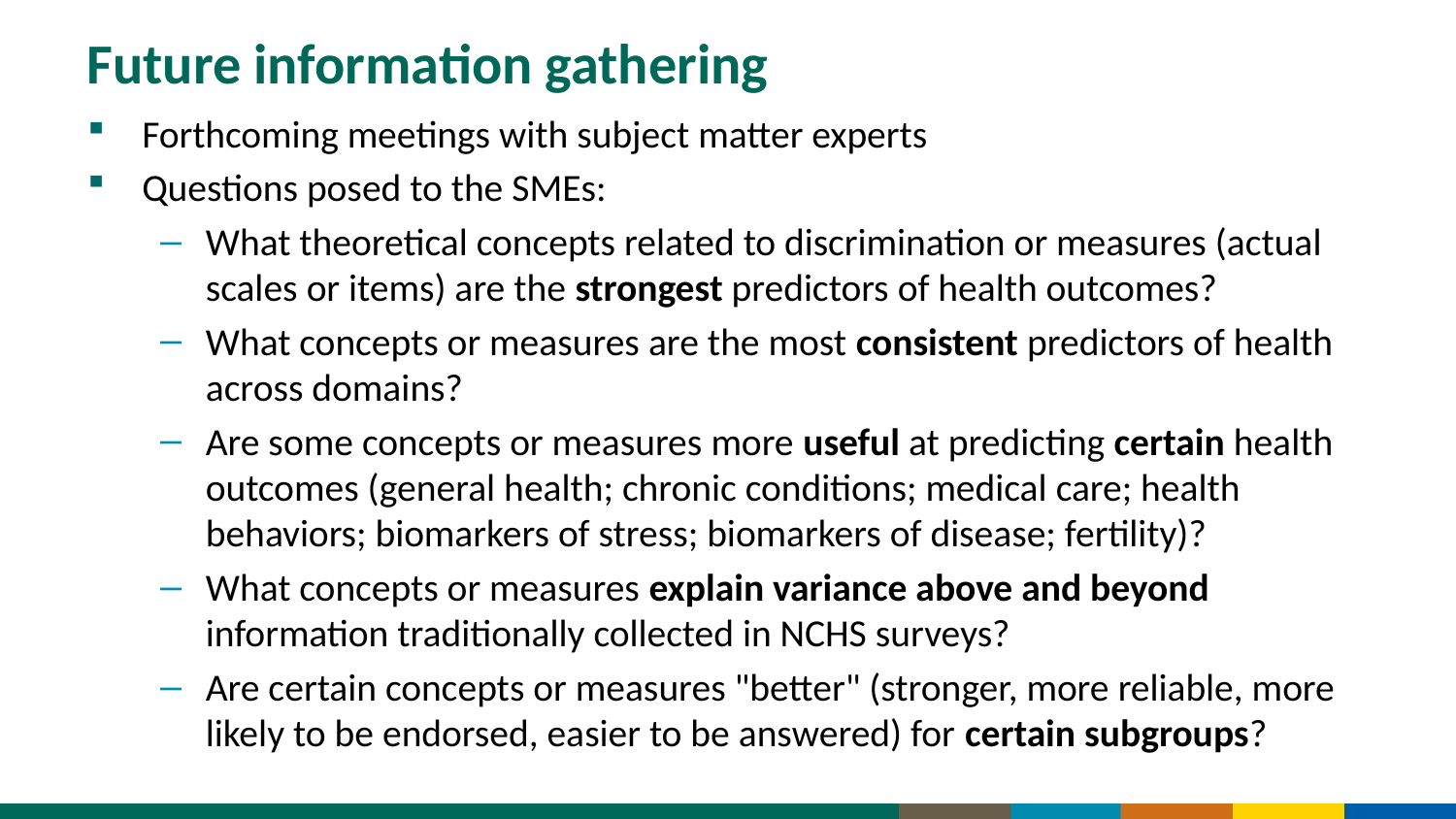

# Future information gathering
Forthcoming meetings with subject matter experts
Questions posed to the SMEs:
What theoretical concepts related to discrimination or measures (actual scales or items) are the strongest predictors of health outcomes?
What concepts or measures are the most consistent predictors of health across domains?
Are some concepts or measures more useful at predicting certain health outcomes (general health; chronic conditions; medical care; health behaviors; biomarkers of stress; biomarkers of disease; fertility)?
What concepts or measures explain variance above and beyond information traditionally collected in NCHS surveys?
Are certain concepts or measures "better" (stronger, more reliable, more likely to be endorsed, easier to be answered) for certain subgroups?